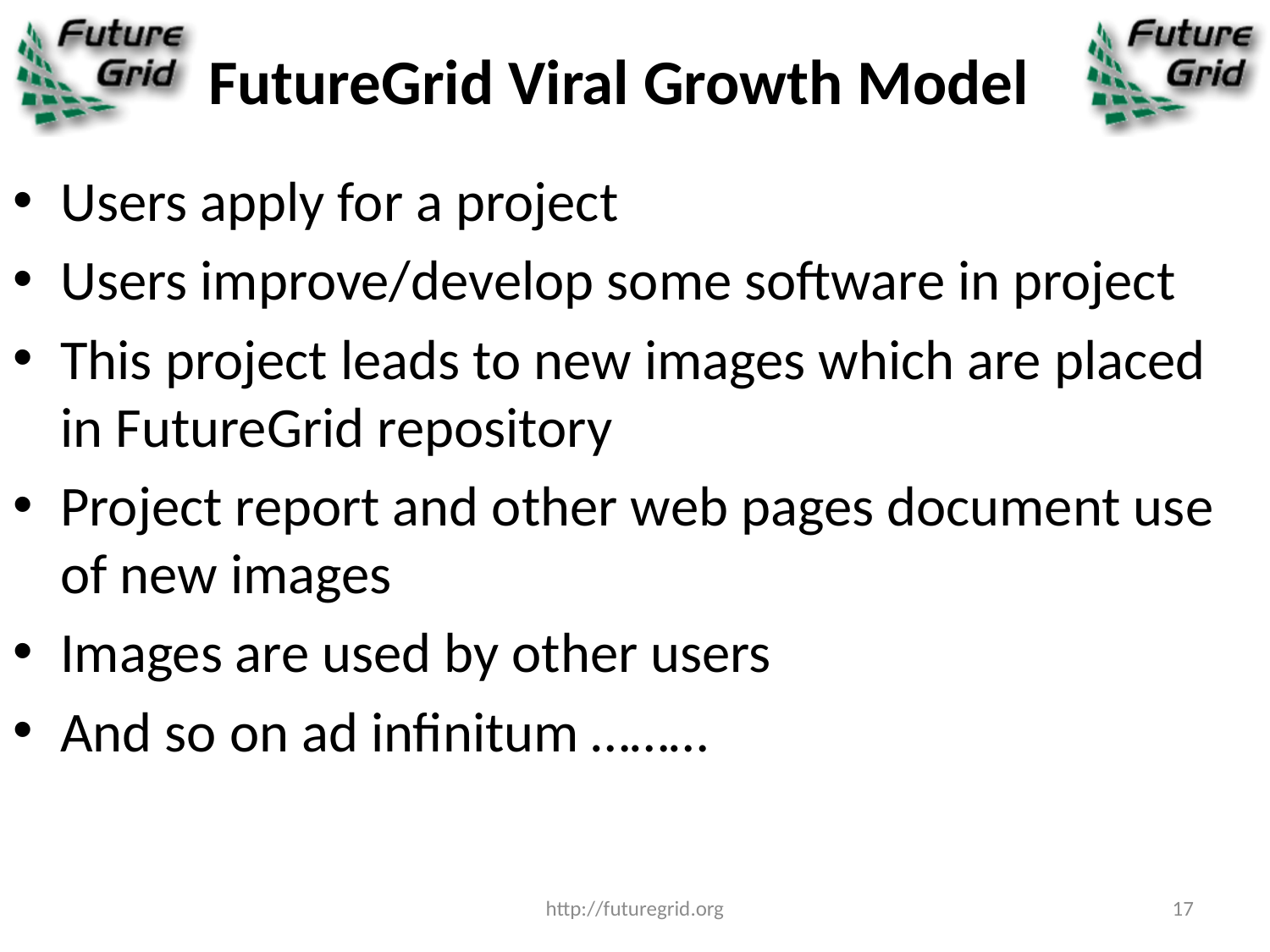

# FutureGrid Viral Growth Model
Users apply for a project
Users improve/develop some software in project
This project leads to new images which are placed in FutureGrid repository
Project report and other web pages document use of new images
Images are used by other users
And so on ad infinitum ………
http://futuregrid.org
17